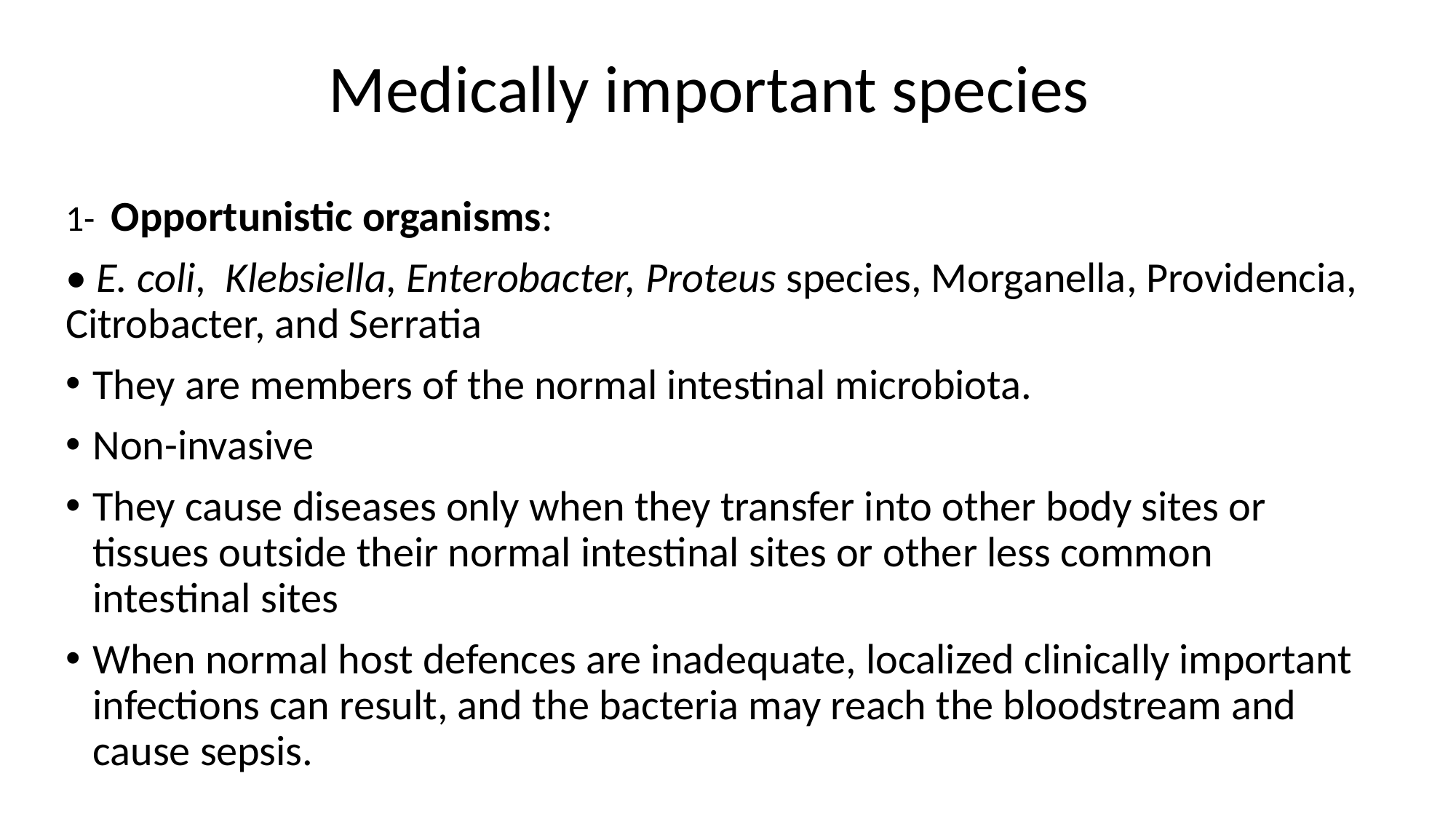

# Medically important species
1-  Opportunistic organisms:
• E. coli,  Klebsiella, Enterobacter, Proteus species, Morganella, Providencia, Citrobacter, and Serratia
They are members of the normal intestinal microbiota.
Non-invasive
They cause diseases only when they transfer into other body sites or tissues outside their normal intestinal sites or other less common intestinal sites
When normal host defences are inadequate, localized clinically important infections can result, and the bacteria may reach the bloodstream and cause sepsis.